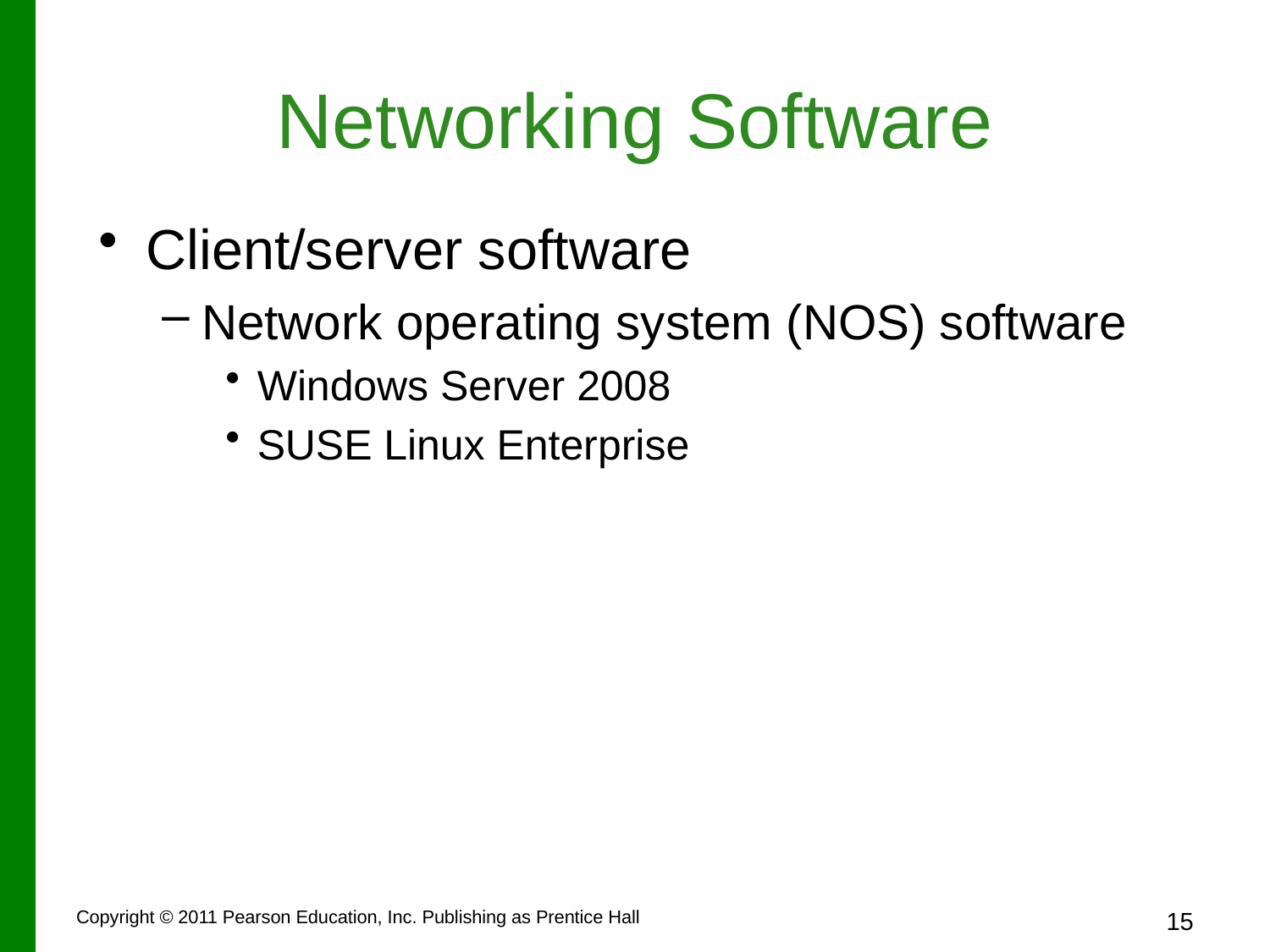

# Networking Software
Client/server software
Network operating system (NOS) software
Windows Server 2008
SUSE Linux Enterprise
Copyright © 2011 Pearson Education, Inc. Publishing as Prentice Hall
15